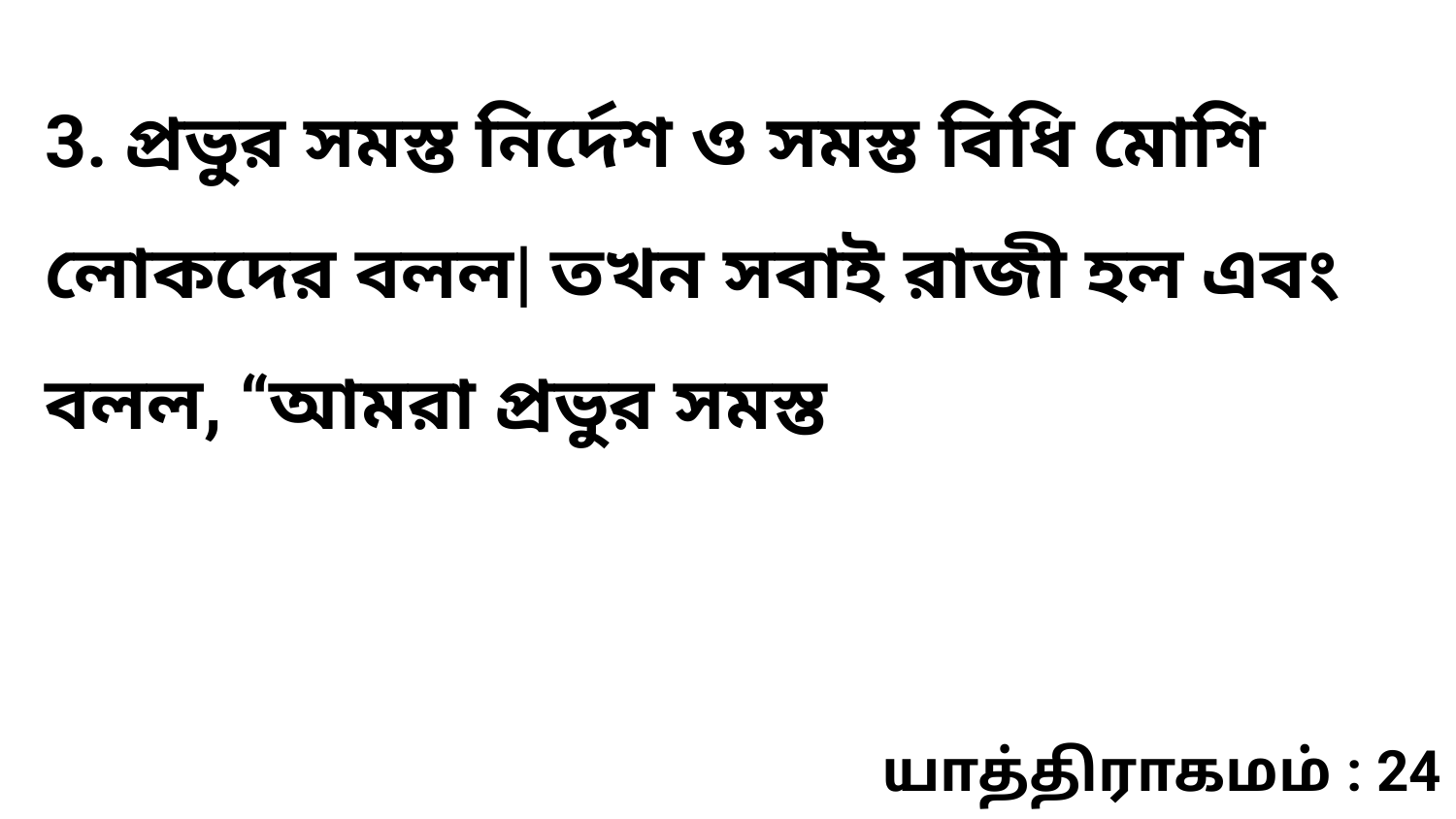

3. প্রভুর সমস্ত নির্দেশ ও সমস্ত বিধি মোশি লোকদের বলল| তখন সবাই রাজী হল এবং বলল, “আমরা প্রভুর সমস্ত
யாத்திராகமம் : 24